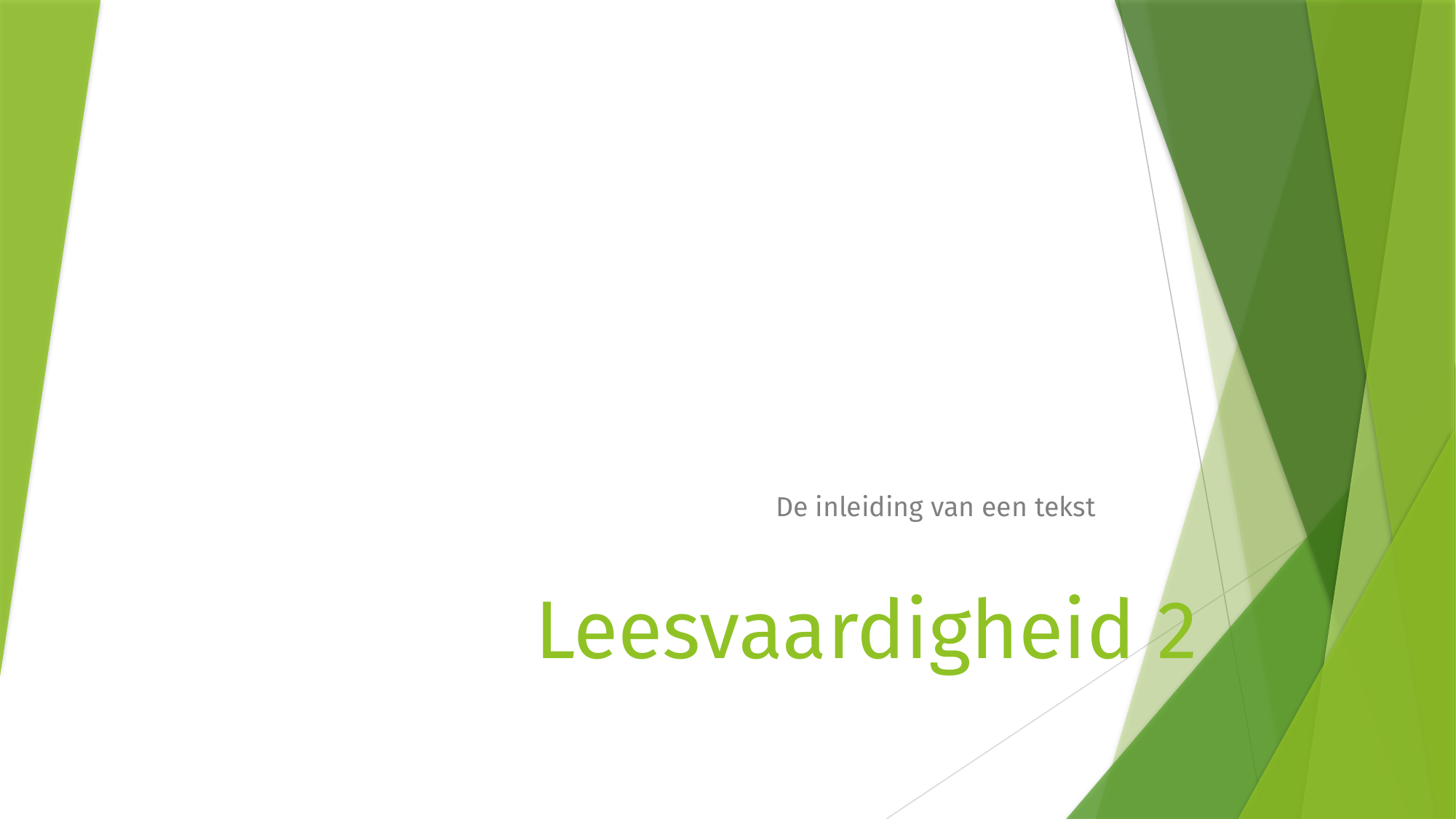

# Leesvaardigheid 2
De inleiding van een tekst